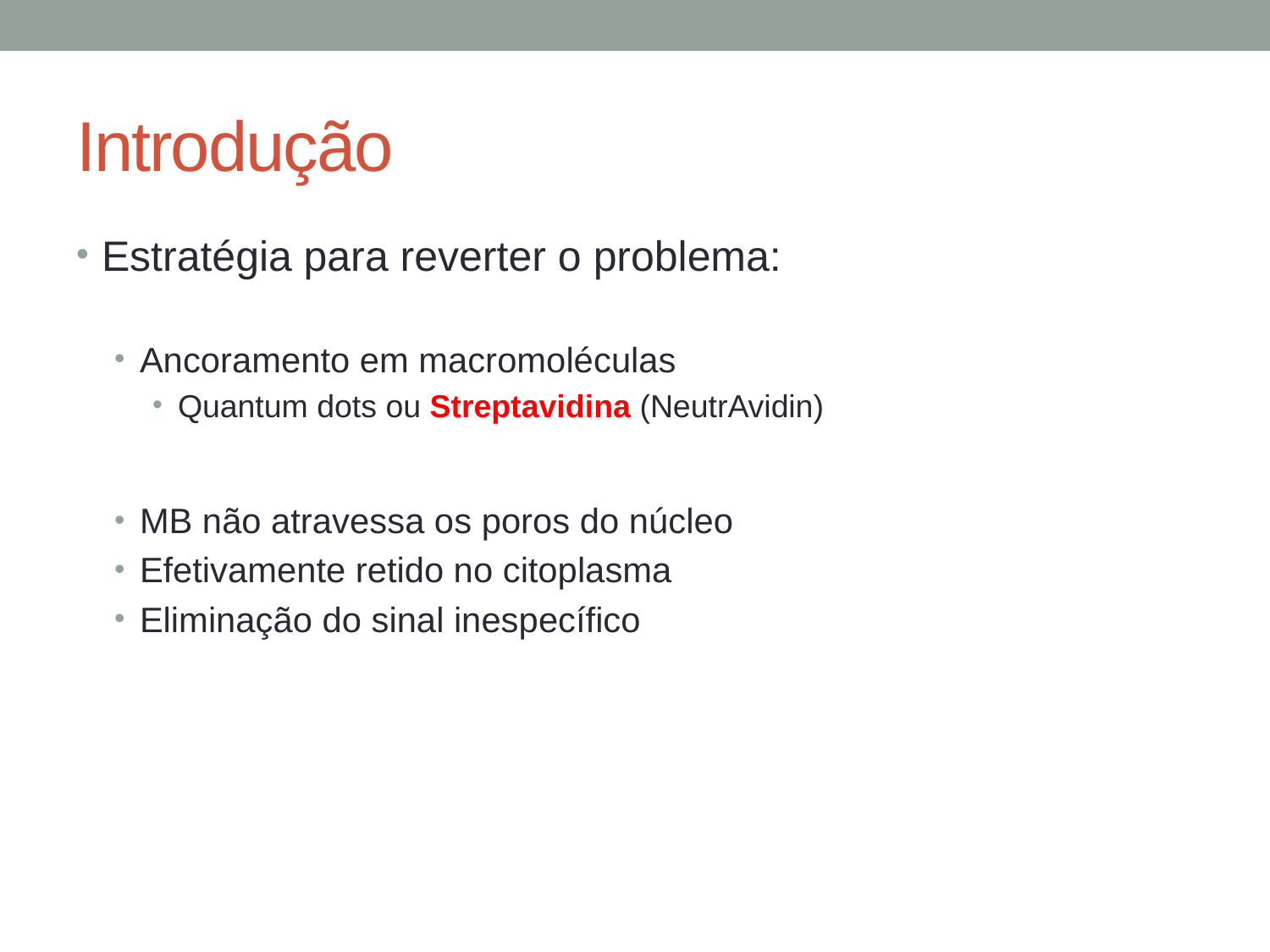

# Introdução
Estratégia para reverter o problema:
Ancoramento em macromoléculas
Quantum dots ou Streptavidina (NeutrAvidin)

MB não atravessa os poros do núcleo
Efetivamente retido no citoplasma
Eliminação do sinal inespecífico